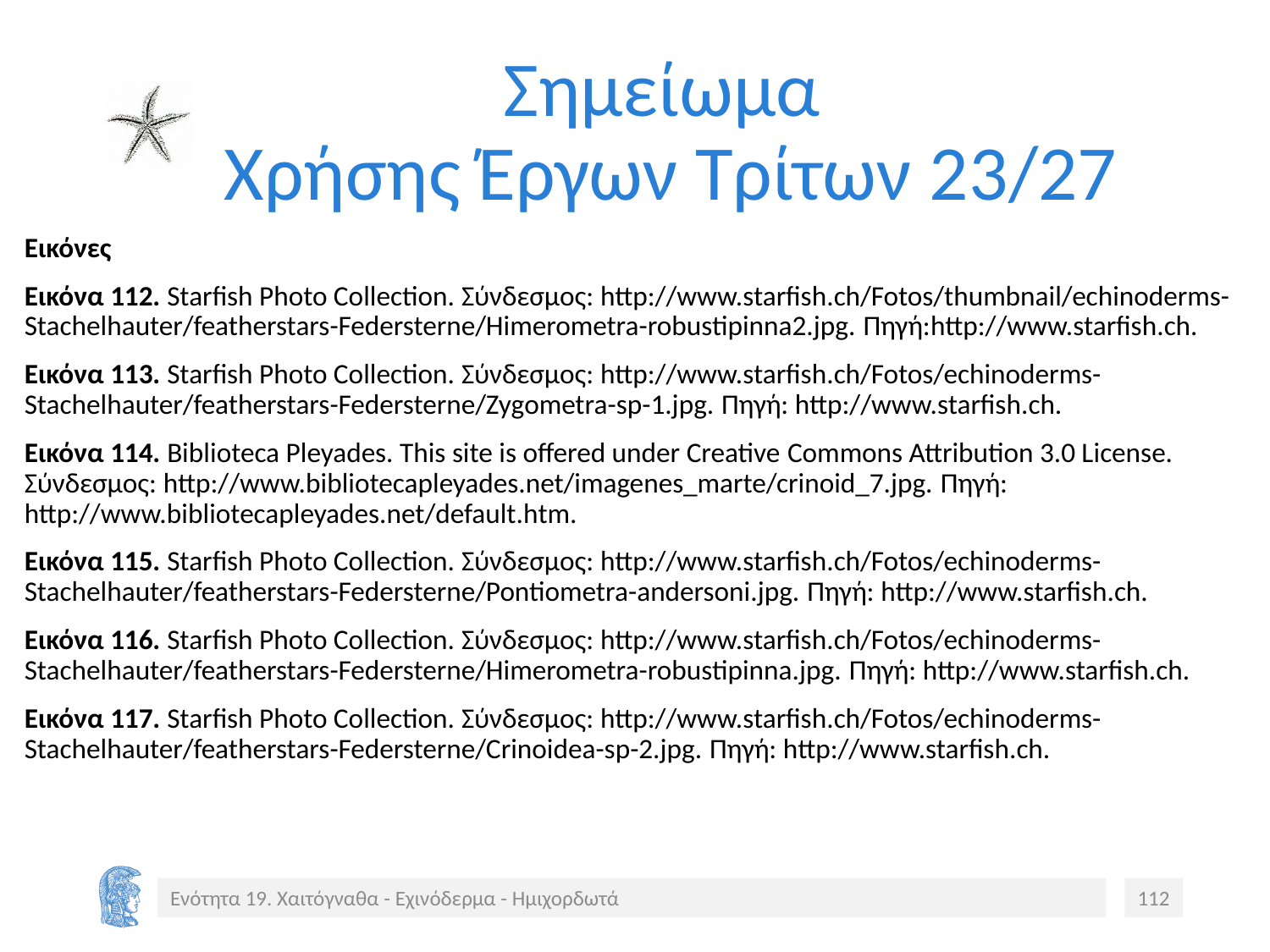

# Σημείωμα Χρήσης Έργων Τρίτων 23/27
Εικόνες
Εικόνα 112. Starfish Photo Collection. Σύνδεσμος: http://www.starfish.ch/Fotos/thumbnail/echinoderms-Stachelhauter/featherstars-Federsterne/Himerometra-robustipinna2.jpg. Πηγή:http://www.starfish.ch.
Εικόνα 113. Starfish Photo Collection. Σύνδεσμος: http://www.starfish.ch/Fotos/echinoderms-Stachelhauter/featherstars-Federsterne/Zygometra-sp-1.jpg. Πηγή: http://www.starfish.ch.
Εικόνα 114. Biblioteca Pleyades. This site is offered under Creative Commons Attribution 3.0 License.  Σύνδεσμος: http://www.bibliotecapleyades.net/imagenes_marte/crinoid_7.jpg. Πηγή: http://www.bibliotecapleyades.net/default.htm.
Εικόνα 115. Starfish Photo Collection. Σύνδεσμος: http://www.starfish.ch/Fotos/echinoderms-Stachelhauter/featherstars-Federsterne/Pontiometra-andersoni.jpg. Πηγή: http://www.starfish.ch.
Εικόνα 116. Starfish Photo Collection. Σύνδεσμος: http://www.starfish.ch/Fotos/echinoderms-Stachelhauter/featherstars-Federsterne/Himerometra-robustipinna.jpg. Πηγή: http://www.starfish.ch.
Εικόνα 117. Starfish Photo Collection. Σύνδεσμος: http://www.starfish.ch/Fotos/echinoderms-Stachelhauter/featherstars-Federsterne/Crinoidea-sp-2.jpg. Πηγή: http://www.starfish.ch.

Ενότητα 19. Χαιτόγναθα - Εχινόδερμα - Ημιχορδωτά
112